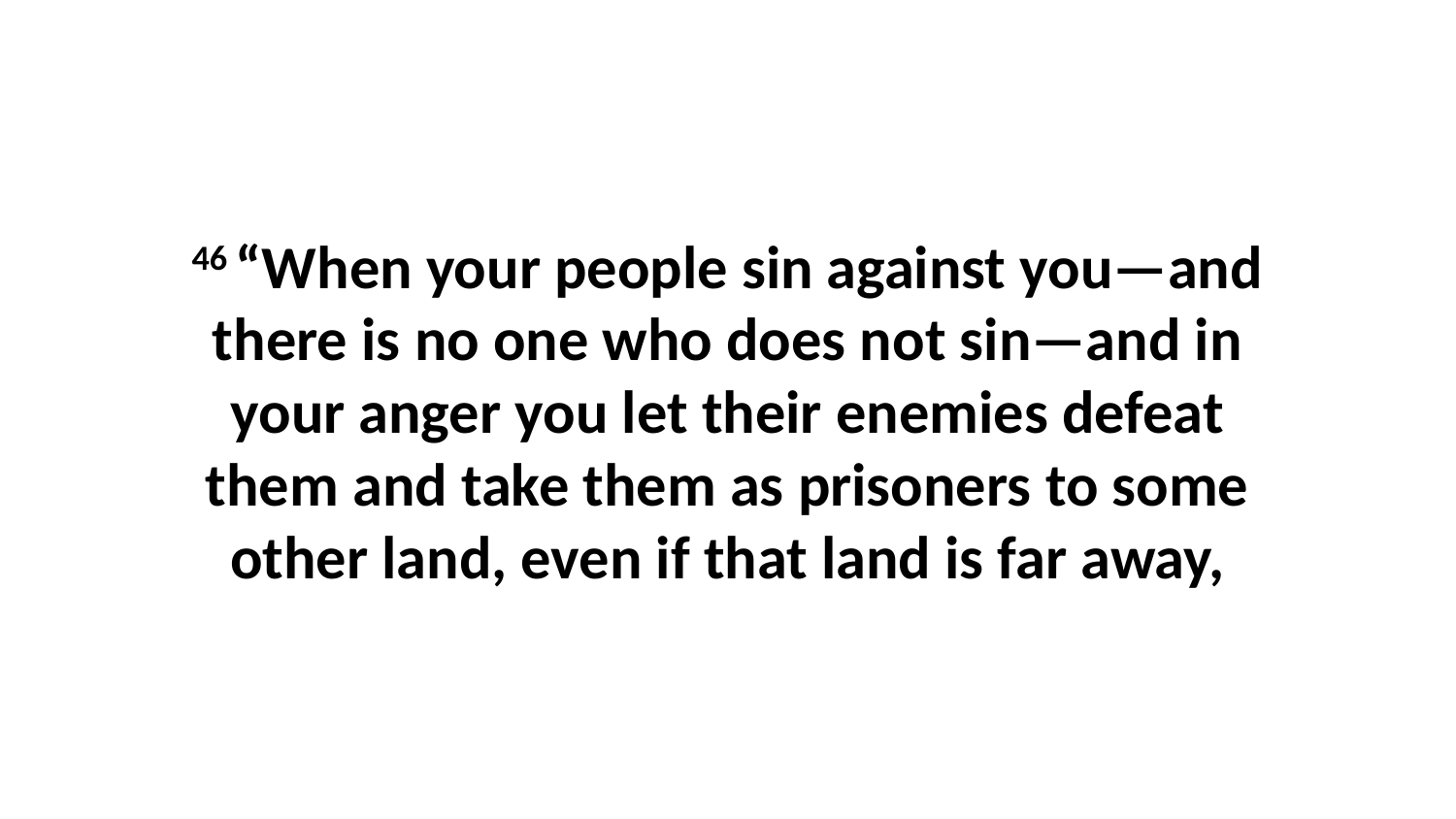

46 “When your people sin against you—and there is no one who does not sin—and in your anger you let their enemies defeat them and take them as prisoners to some other land, even if that land is far away,